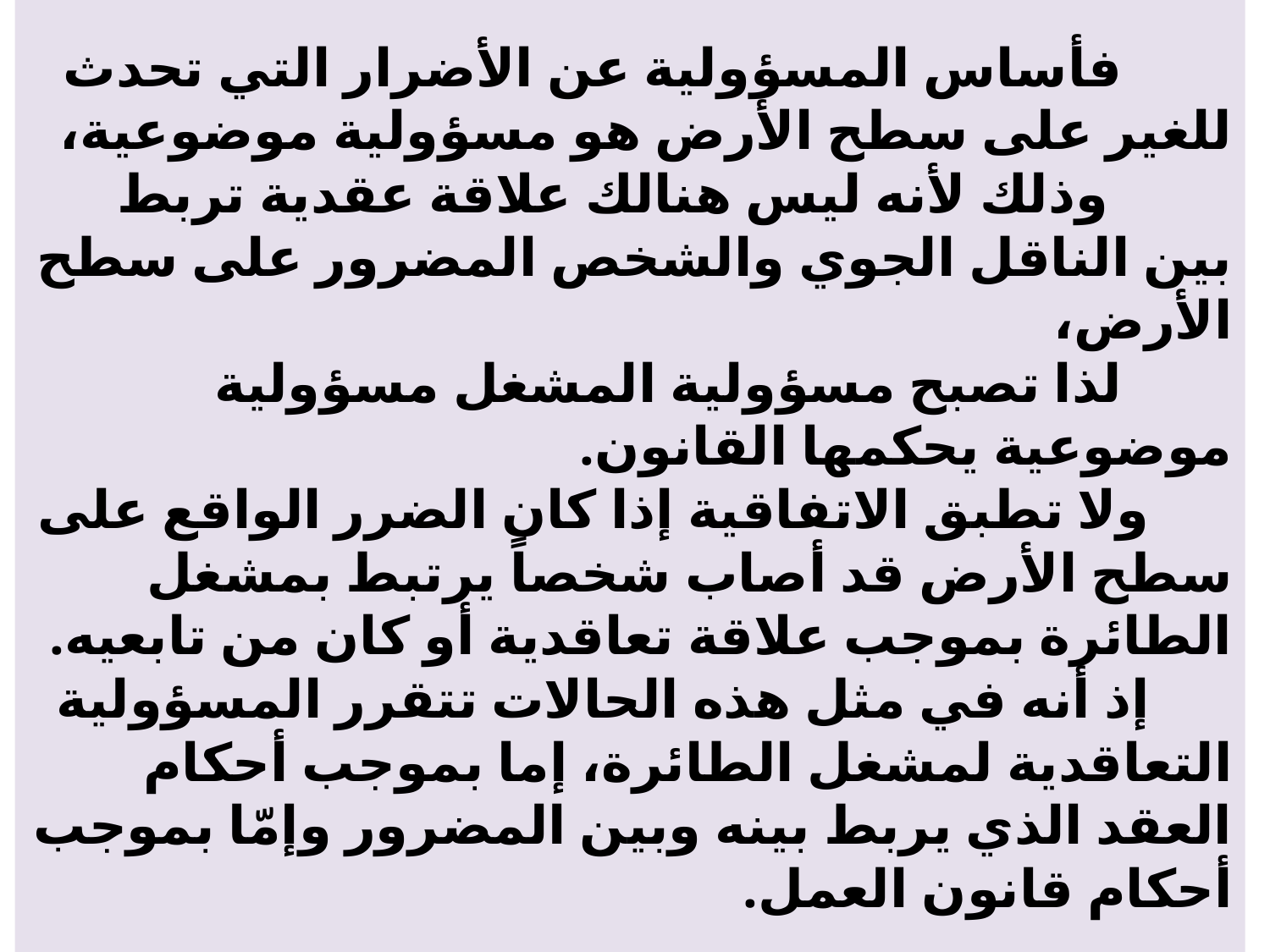

# فأساس المسؤولية عن الأضرار التي تحدث للغير على سطح الأرض هو مسؤولية موضوعية، وذلك لأنه ليس هنالك علاقة عقدية تربط بين الناقل الجوي والشخص المضرور على سطح الأرض، لذا تصبح مسؤولية المشغل مسؤولية موضوعية يحكمها القانون. ولا تطبق الاتفاقية إذا كان الضرر الواقع على سطح الأرض قد أصاب شخصاً يرتبط بمشغل الطائرة بموجب علاقة تعاقدية أو كان من تابعيه. إذ أنه في مثل هذه الحالات تتقرر المسؤولية التعاقدية لمشغل الطائرة، إما بموجب أحكام العقد الذي يربط بينه وبين المضرور وإمّا بموجب أحكام قانون العمل.